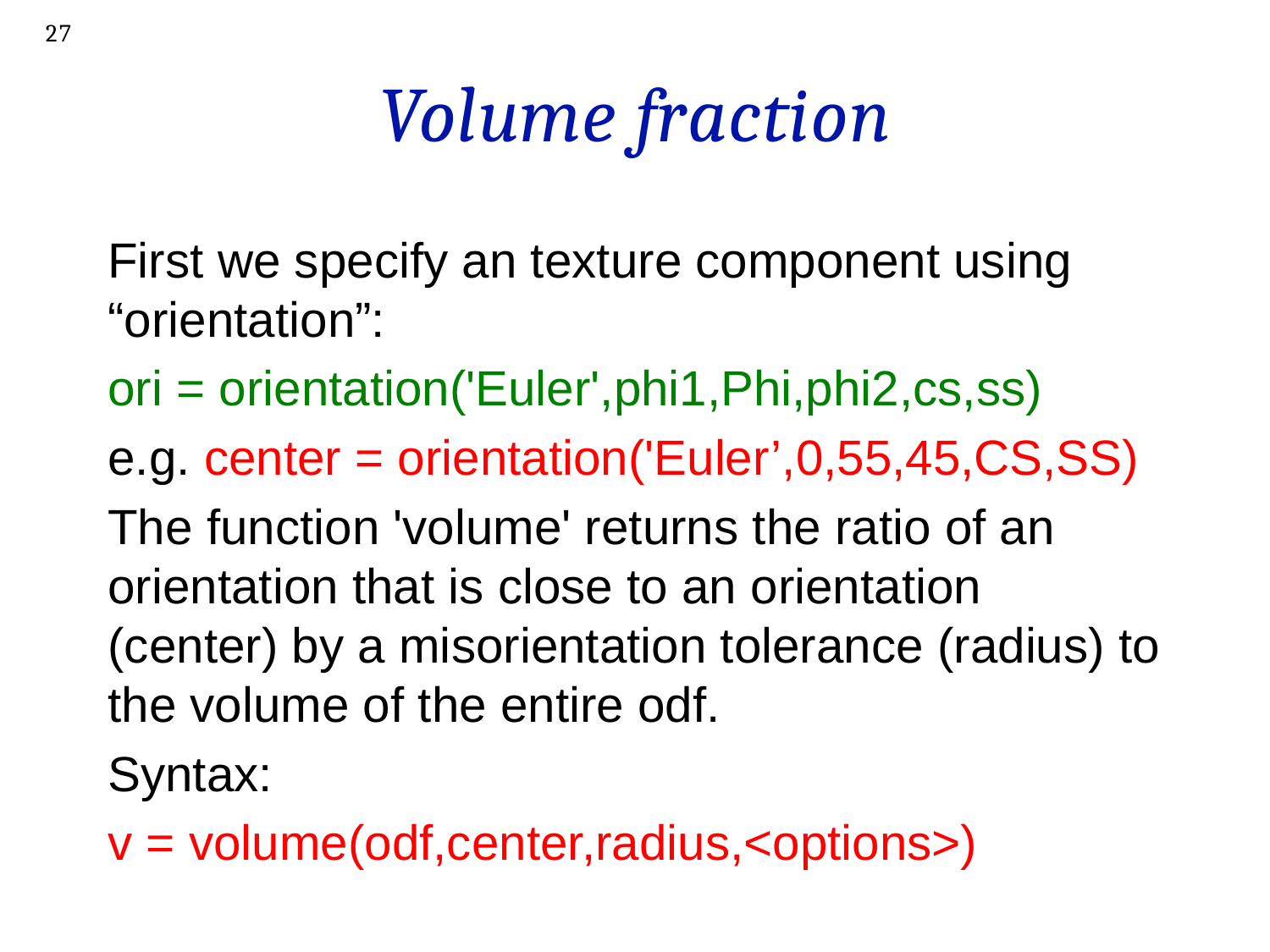

27
# Volume fraction
First we specify an texture component using “orientation”:
ori = orientation('Euler',phi1,Phi,phi2,cs,ss)
e.g. center = orientation('Euler’,0,55,45,CS,SS)
The function 'volume' returns the ratio of an orientation that is close to an orientation (center) by a misorientation tolerance (radius) to the volume of the entire odf.
Syntax:
v = volume(odf,center,radius,<options>)